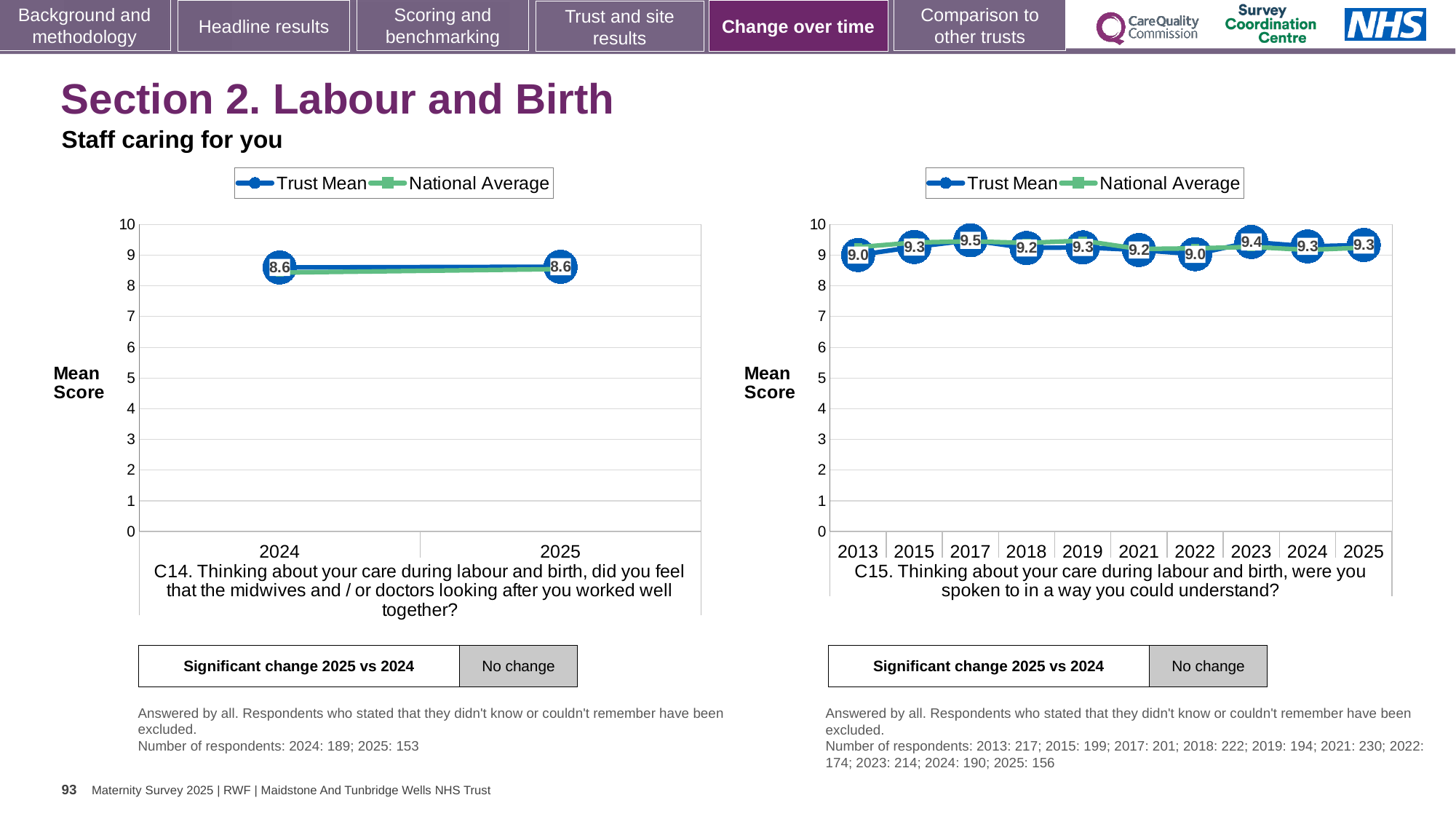

# Section 2. Labour and Birth
Staff caring for you

### Chart

| Category | Trust Mean | National Average |
|---|---|---|
| 2024 | 8.598561363676346 | 8.431016697527578 |
| 2025 | 8.62169717171589 | 8.544951171653345 |

### Chart

| Category | Trust Mean | National Average |
|---|---|---|
| 2013 | 9.00360225257967 | 9.258535596590805 |
| 2015 | 9.265038313828365 | 9.409742229346715 |
| 2017 | 9.484372591163996 | 9.449289429701974 |
| 2018 | 9.23259962001186 | 9.397500775451183 |
| 2019 | 9.252640477015063 | 9.469901084693326 |
| 2021 | 9.167245151594008 | 9.200061914772377 |
| 2022 | 9.029595902042786 | 9.22100492652572 |
| 2023 | 9.428072080565594 | 9.267720350519905 |
| 2024 | 9.285112010731421 | 9.170022553619239 |
| 2025 | 9.331013909038083 | 9.243114132285775 |
| Significant change 2025 vs 2024 | No change |
| --- | --- |
| Significant change 2025 vs 2024 | No change |
| --- | --- |
Answered by all. Respondents who stated that they didn't know or couldn't remember have been excluded.
Number of respondents: 2024: 189; 2025: 153
Answered by all. Respondents who stated that they didn't know or couldn't remember have been excluded.
Number of respondents: 2013: 217; 2015: 199; 2017: 201; 2018: 222; 2019: 194; 2021: 230; 2022: 174; 2023: 214; 2024: 190; 2025: 156
93